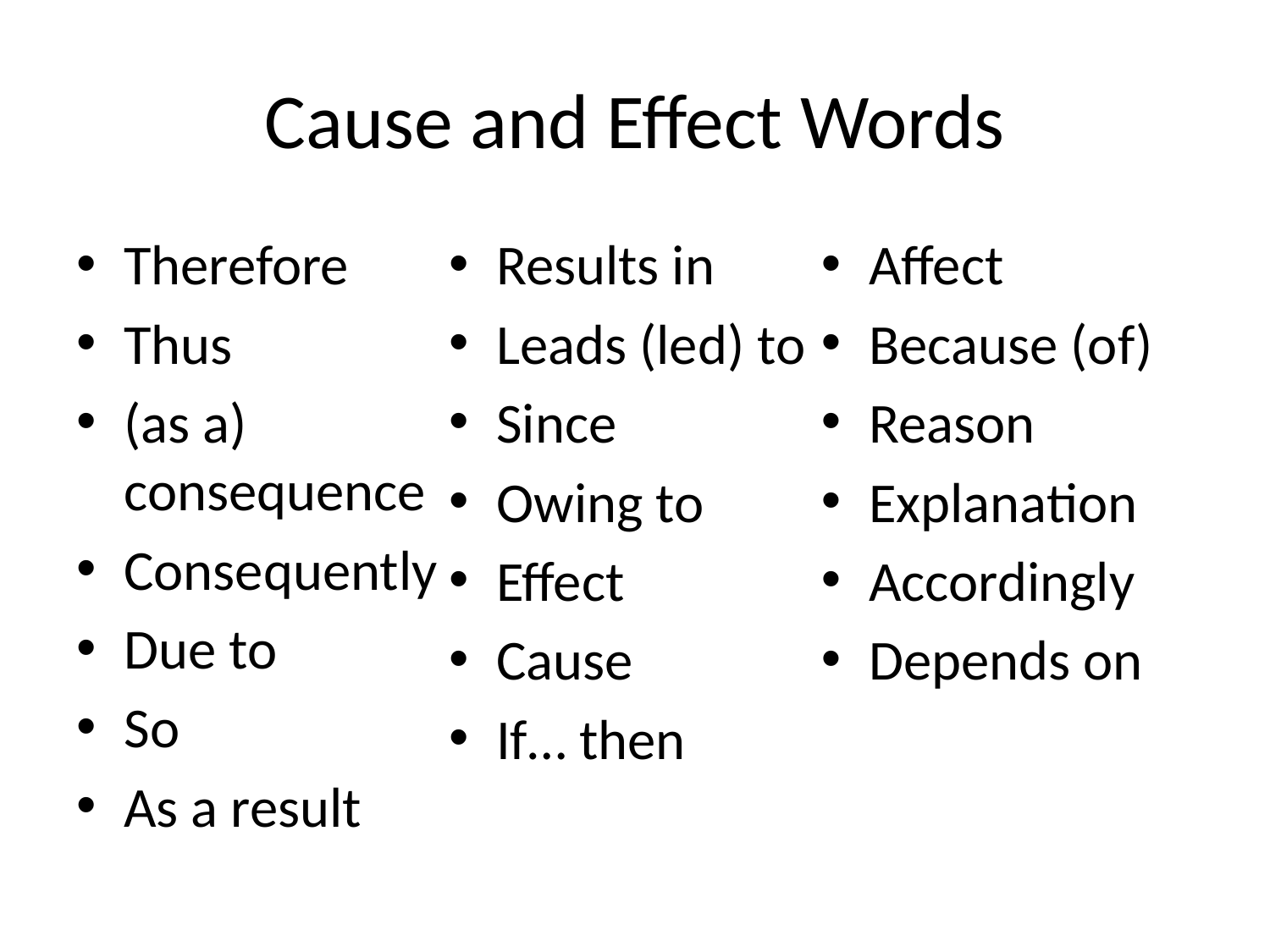

# Cause and Effect Words
Therefore
Thus
(as a) consequence
Consequently
Due to
So
As a result
Results in
Leads (led) to
Since
Owing to
Effect
Cause
If… then
Affect
Because (of)
Reason
Explanation
Accordingly
Depends on